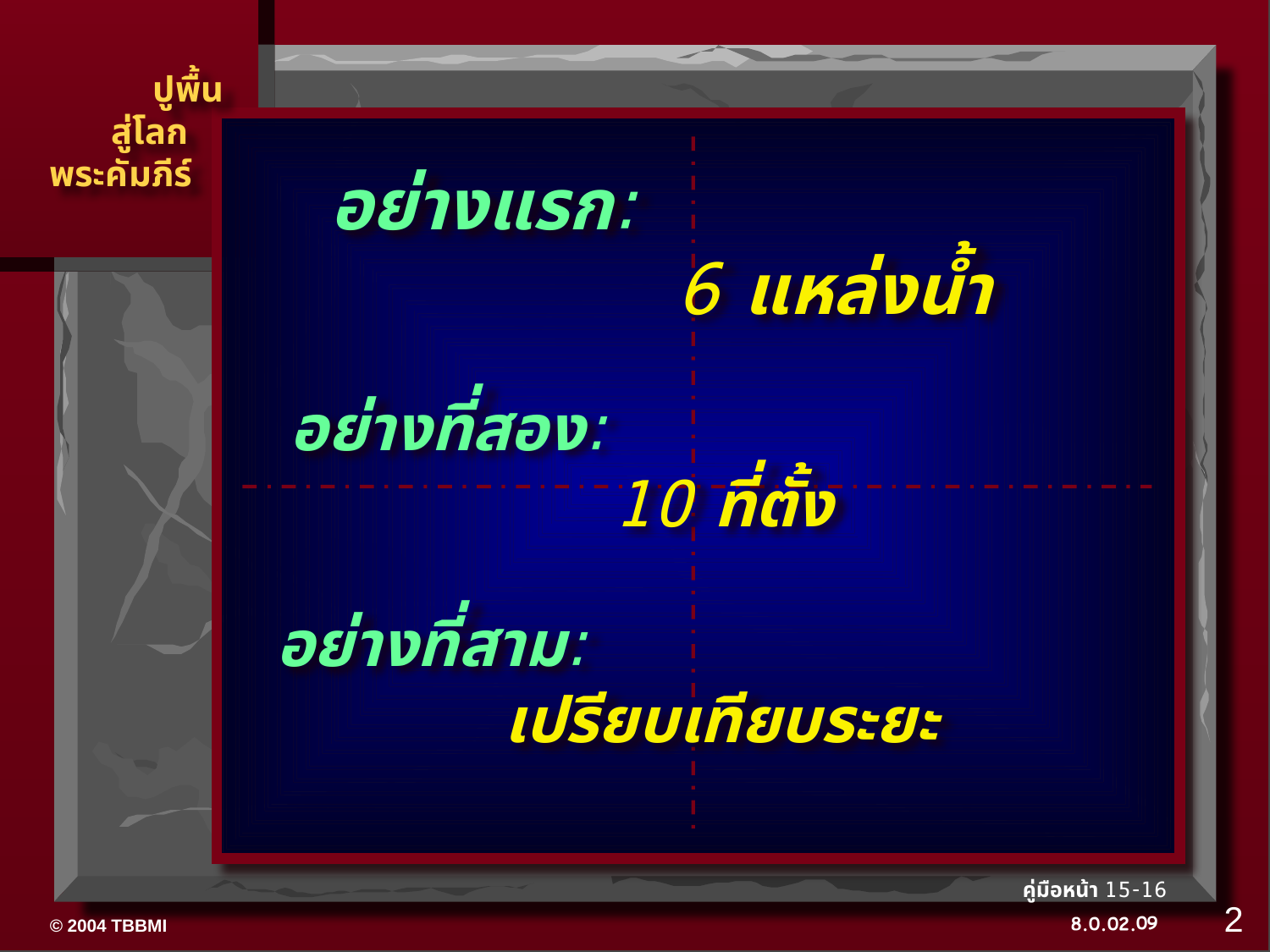

อย่างแรก:                        6 แหล่งน้ำ

อย่างที่สอง:                     10 ที่ตั้ง

อย่างที่สาม:                      เปรียบเทียบระยะ

2
09